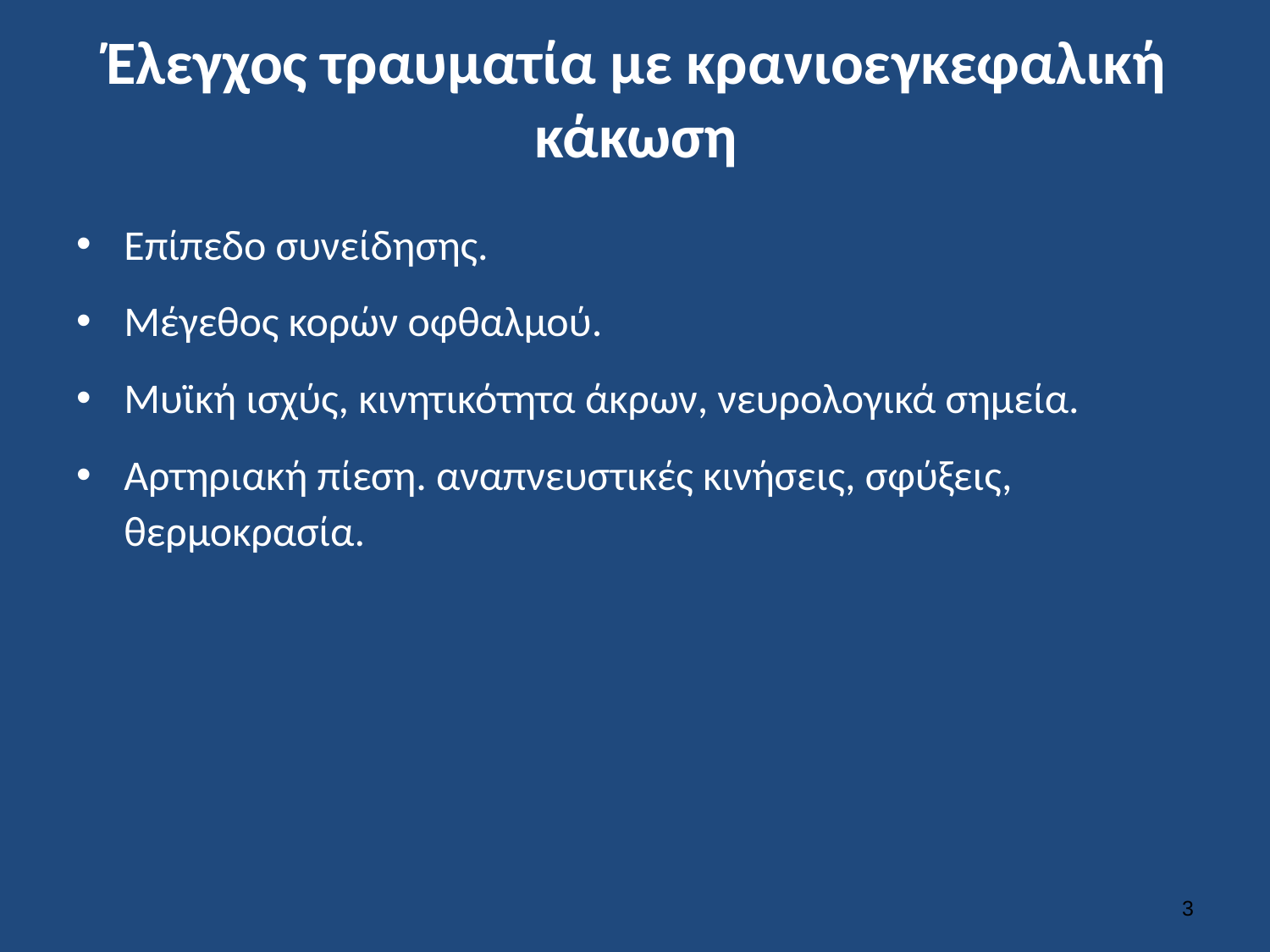

# Έλεγχος τραυματία με κρανιοεγκεφαλική κάκωση
Επίπεδο συνείδησης.
Μέγεθος κορών οφθαλμού.
Μυϊκή ισχύς, κινητικότητα άκρων, νευρολογικά σημεία.
Αρτηριακή πίεση. αναπνευστικές κινήσεις, σφύξεις, θερμοκρασία.
3